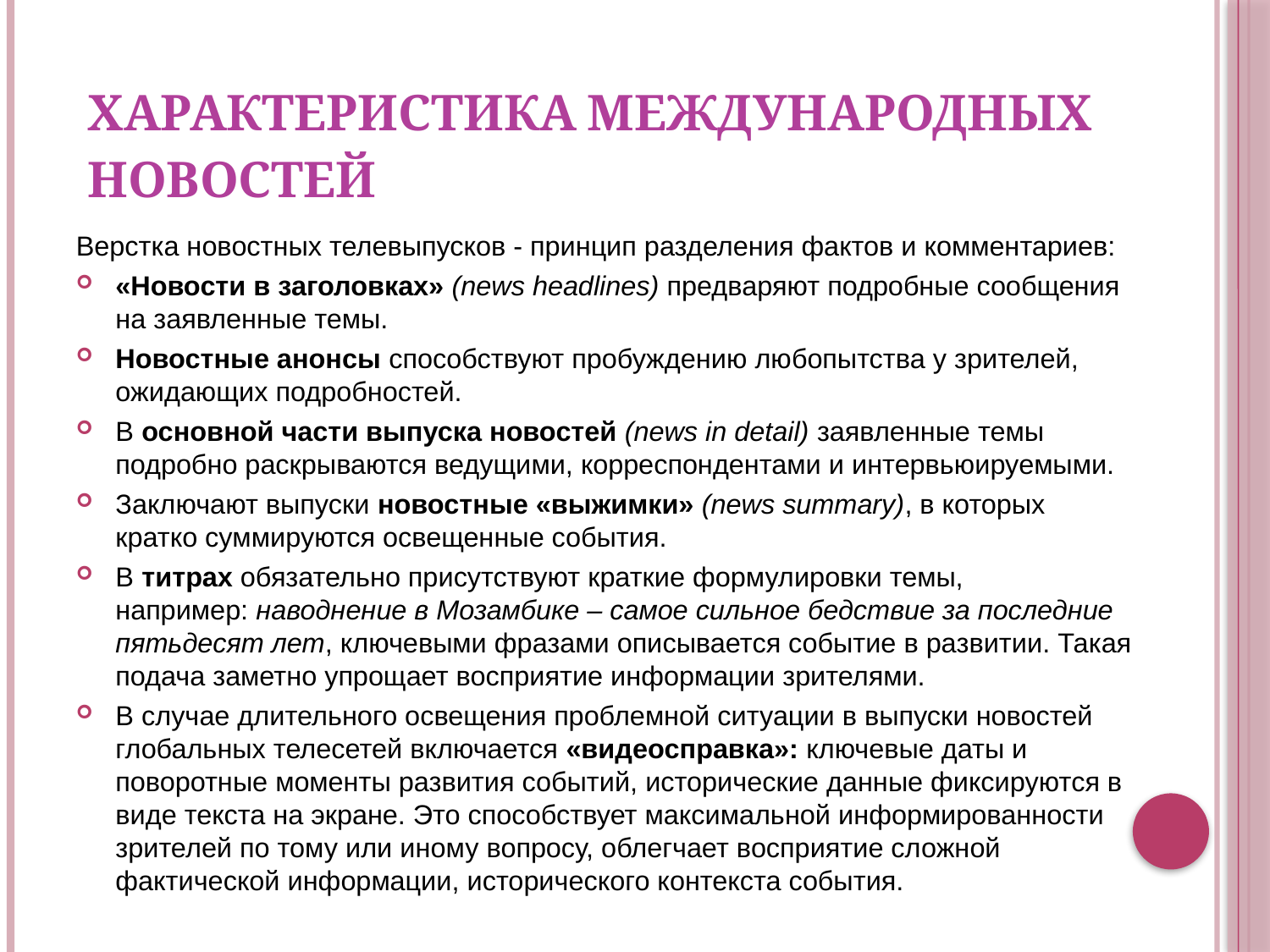

# ХАРАКТЕРИСТИКА МЕЖДУНАРОДНЫХ НОВОСТЕЙ
Верстка новостных телевыпусков - принцип разделения фактов и комментариев:
«Новости в заголовках» (news headlines) предваряют подробные сообщения на заявленные темы.
Новостные анонсы способствуют пробуждению любопытства у зрителей, ожидающих подробностей.
В основной части выпуска новостей (news in detail) заявленные темы подробно раскрываются ведущими, корреспондентами и интервьюируемыми.
Заключают выпуски новостные «выжимки» (news summary), в которых кратко суммируются освещенные события.
В титрах обязательно присутствуют краткие формулировки темы, например: наводнение в Мозамбике – самое сильное бедствие за последние пятьдесят лет, ключевыми фразами описывается событие в развитии. Такая подача заметно упрощает восприятие информации зрителями.
В случае длительного освещения проблемной ситуации в выпуски новостей глобальных телесетей включается «видеосправка»: ключевые даты и поворотные моменты развития событий, исторические данные фиксируются в виде текста на экране. Это способствует максимальной информированности зрителей по тому или иному вопросу, облегчает восприятие сложной фактической информации, исторического контекста события.